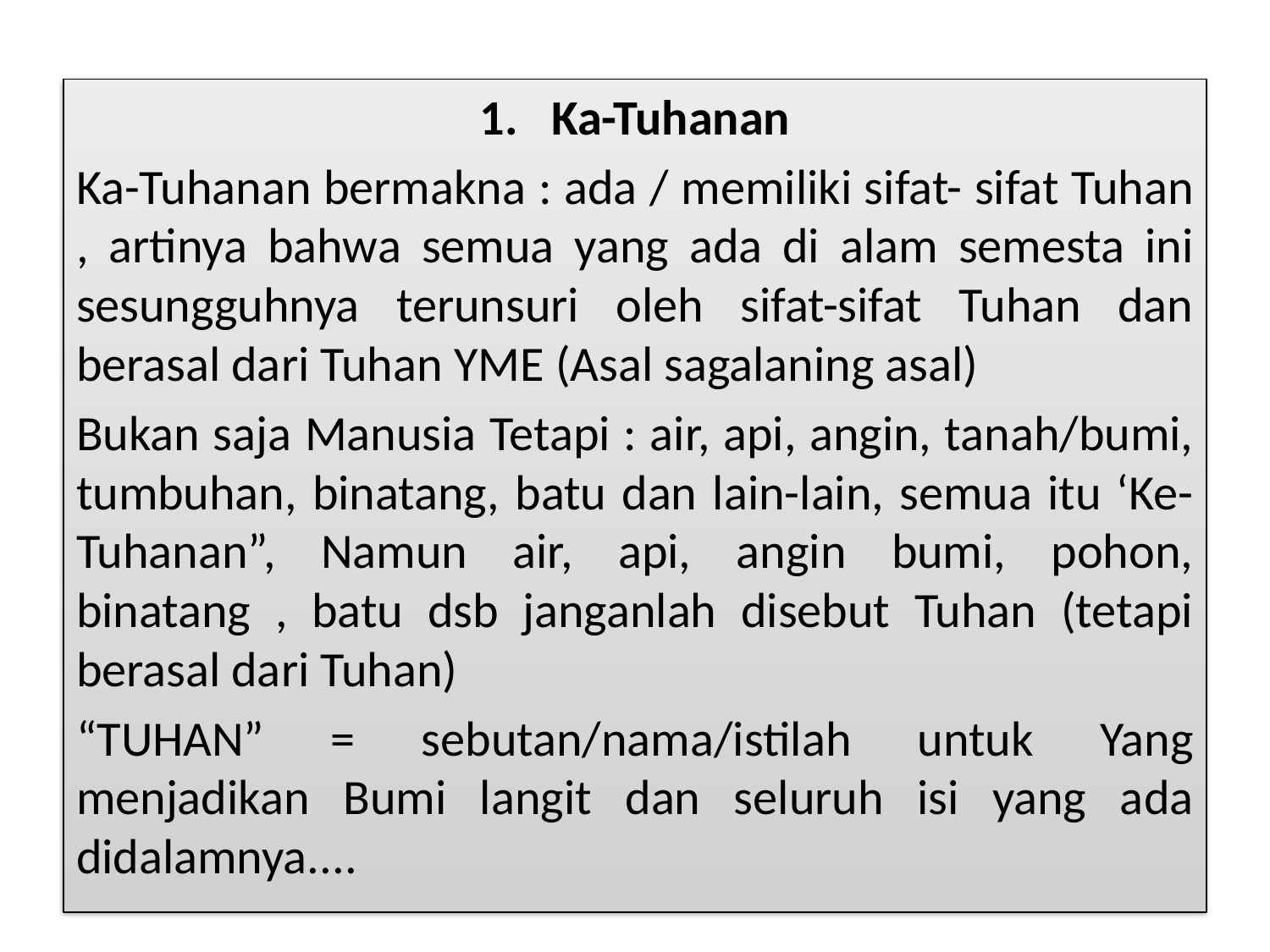

Ka-Tuhanan
Ka-Tuhanan bermakna : ada / memiliki sifat- sifat Tuhan , artinya bahwa semua yang ada di alam semesta ini sesungguhnya terunsuri oleh sifat-sifat Tuhan dan berasal dari Tuhan YME (Asal sagalaning asal)
Bukan saja Manusia Tetapi : air, api, angin, tanah/bumi, tumbuhan, binatang, batu dan lain-lain, semua itu ‘Ke-Tuhanan”, Namun air, api, angin bumi, pohon, binatang , batu dsb janganlah disebut Tuhan (tetapi berasal dari Tuhan)
“TUHAN” = sebutan/nama/istilah untuk Yang menjadikan Bumi langit dan seluruh isi yang ada didalamnya....